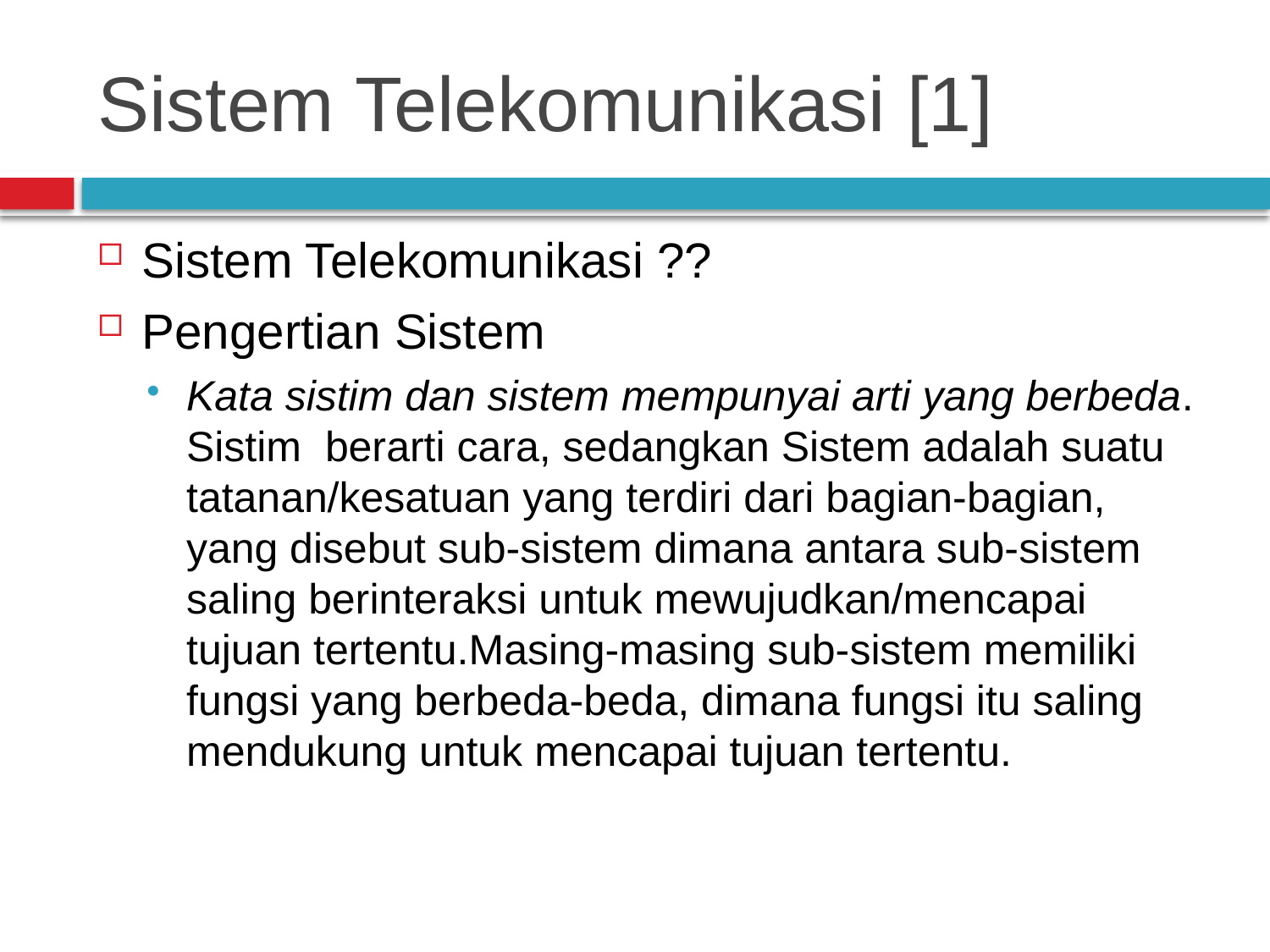

# Sistem Telekomunikasi [1]
Sistem Telekomunikasi ??
Pengertian Sistem
Kata sistim dan sistem mempunyai arti yang berbeda. Sistim  berarti cara, sedangkan Sistem adalah suatu tatanan/kesatuan yang terdiri dari bagian-bagian, yang disebut sub-sistem dimana antara sub-sistem saling berinteraksi untuk mewujudkan/mencapai tujuan tertentu.Masing-masing sub-sistem memiliki fungsi yang berbeda-beda, dimana fungsi itu saling mendukung untuk mencapai tujuan tertentu.